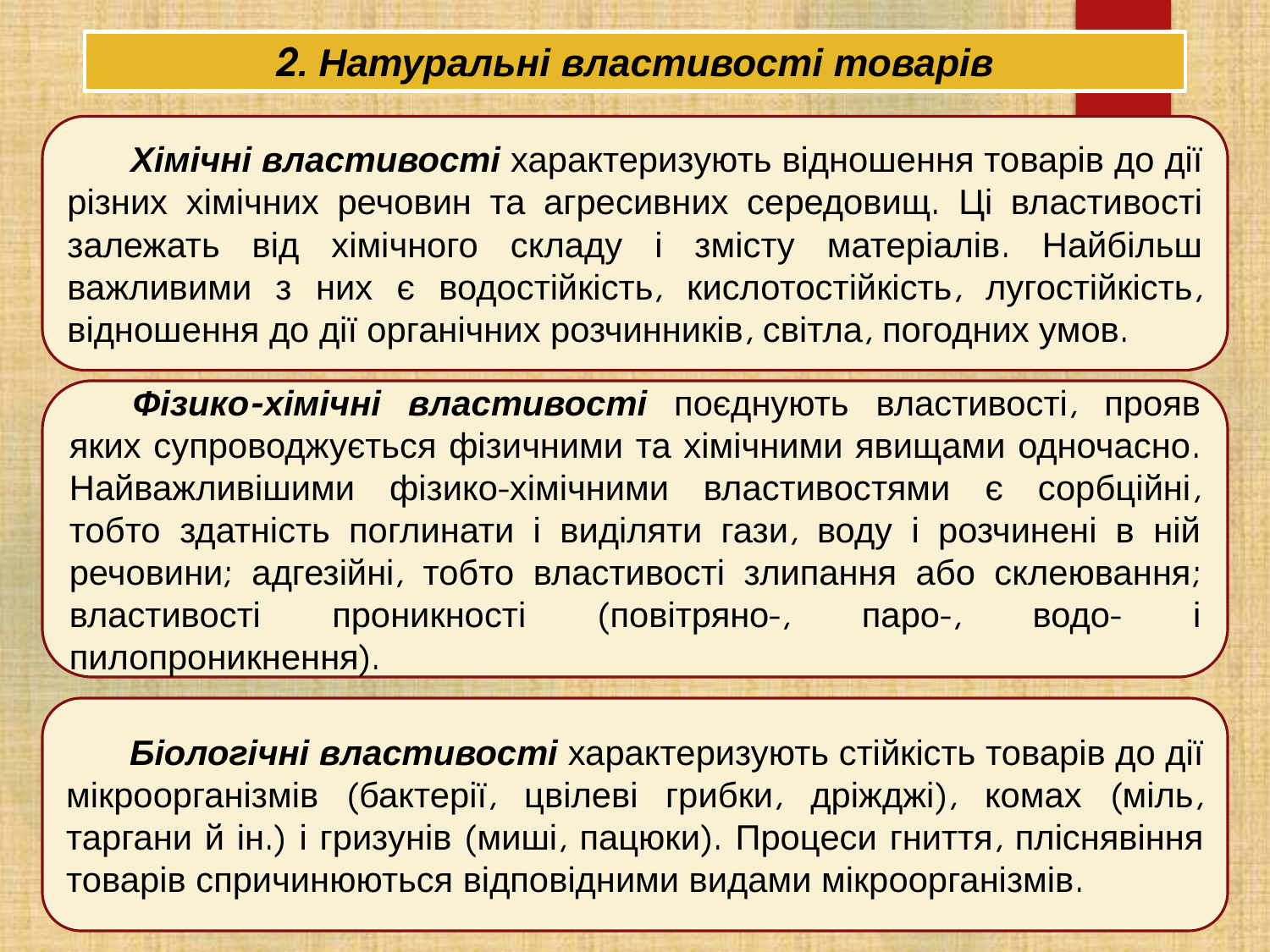

2. Натуральні властивості товарів
Хімічні властивості характеризують відношення товарів до дії різних хімічних речовин та агресивних середовищ. Ці властивості залежать від хімічного складу і змісту матеріалів. Найбільш важливими з них є водостійкість, кислотостійкість, лугостійкість, відношення до дії органічних розчинників, світла, погодних умов.
Фізико-хімічні властивості поєднують властивості, прояв яких супроводжується фізичними та хімічними явищами одночасно. Найважливішими фізико-хімічними властивостями є сорбційні, тобто здатність поглинати і виділяти гази, воду і розчинені в ній речовини; адгезійні, тобто властивості злипання або склеювання; властивості проникності (повітряно-, паро-, водо- і пилопроникнення).
Біологічні властивості характеризують стійкість товарів до дії мікроорганізмів (бактерії, цвілеві грибки, дріжджі), комах (міль, таргани й ін.) і гризунів (миші, пацюки). Процеси гниття, пліснявіння товарів спричинюються відповідними видами мікроорганізмів.